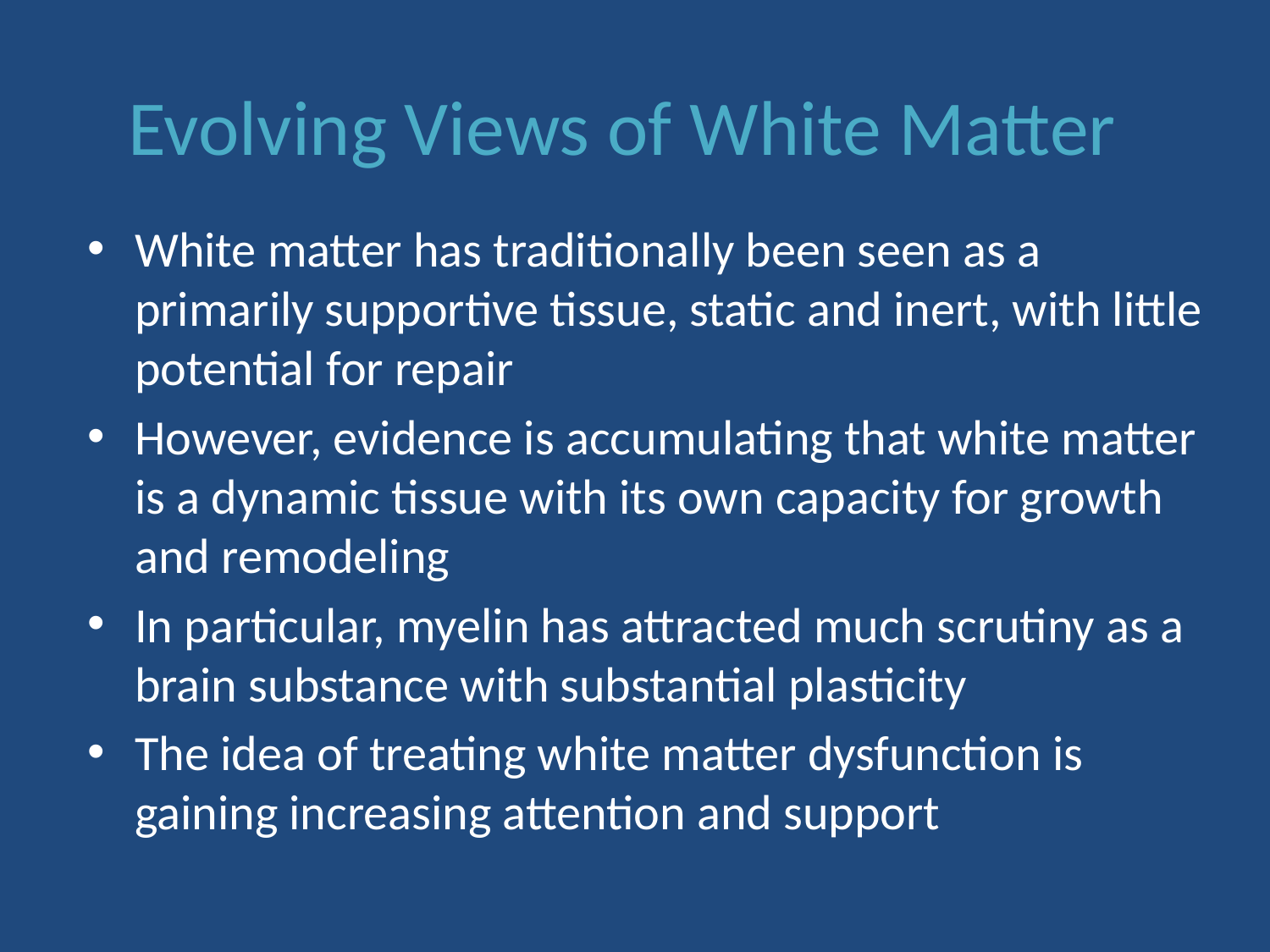

# Evolving Views of White Matter
White matter has traditionally been seen as a primarily supportive tissue, static and inert, with little potential for repair
However, evidence is accumulating that white matter is a dynamic tissue with its own capacity for growth and remodeling
In particular, myelin has attracted much scrutiny as a brain substance with substantial plasticity
The idea of treating white matter dysfunction is gaining increasing attention and support